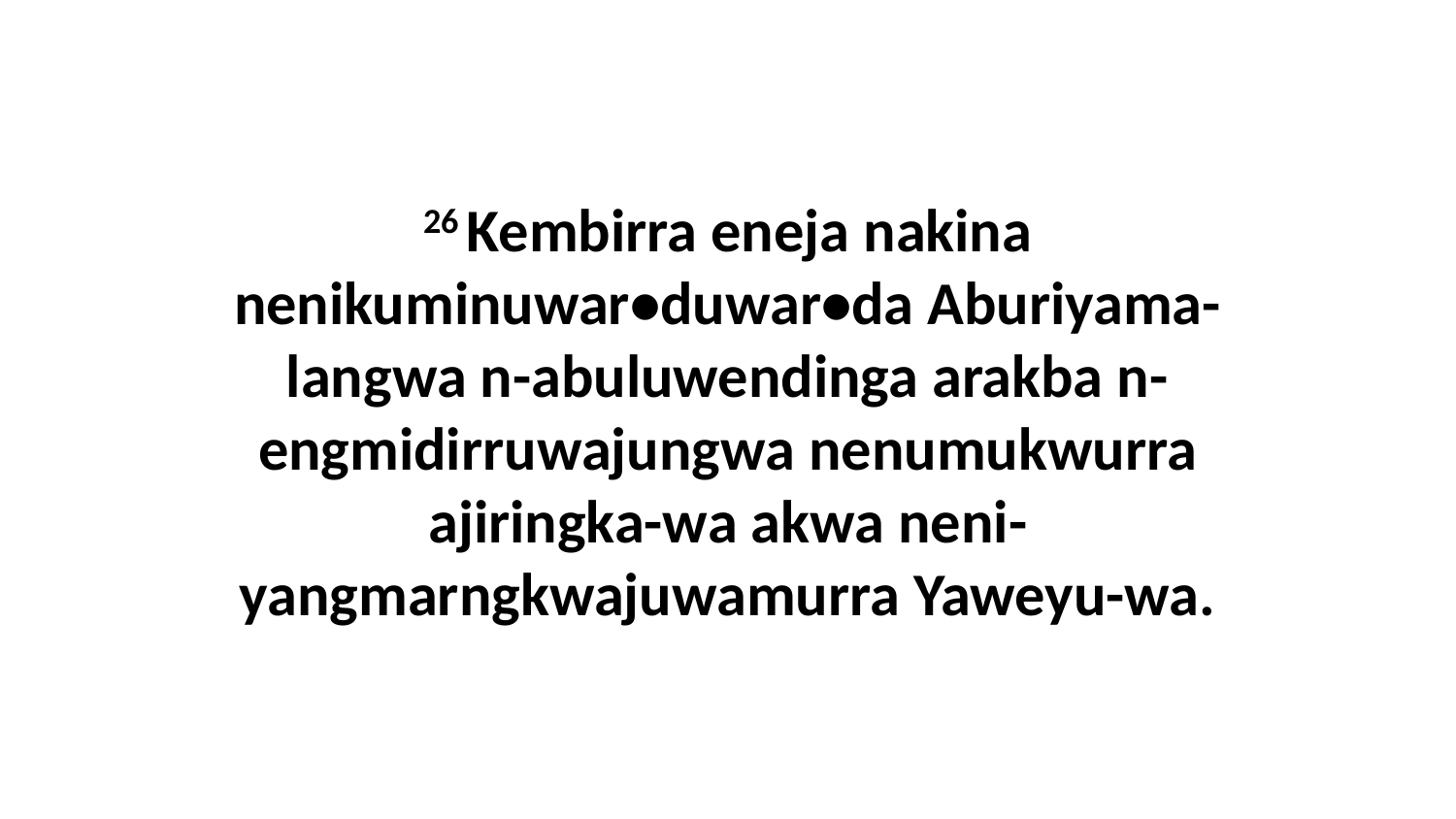

26 Kembirra eneja nakina nenikuminuwar•duwar•da Aburiyama-langwa n-abuluwendinga arakba n-engmidirruwajungwa nenumukwurra ajiringka-wa akwa neni-yangmarngkwajuwamurra Yaweyu-wa.